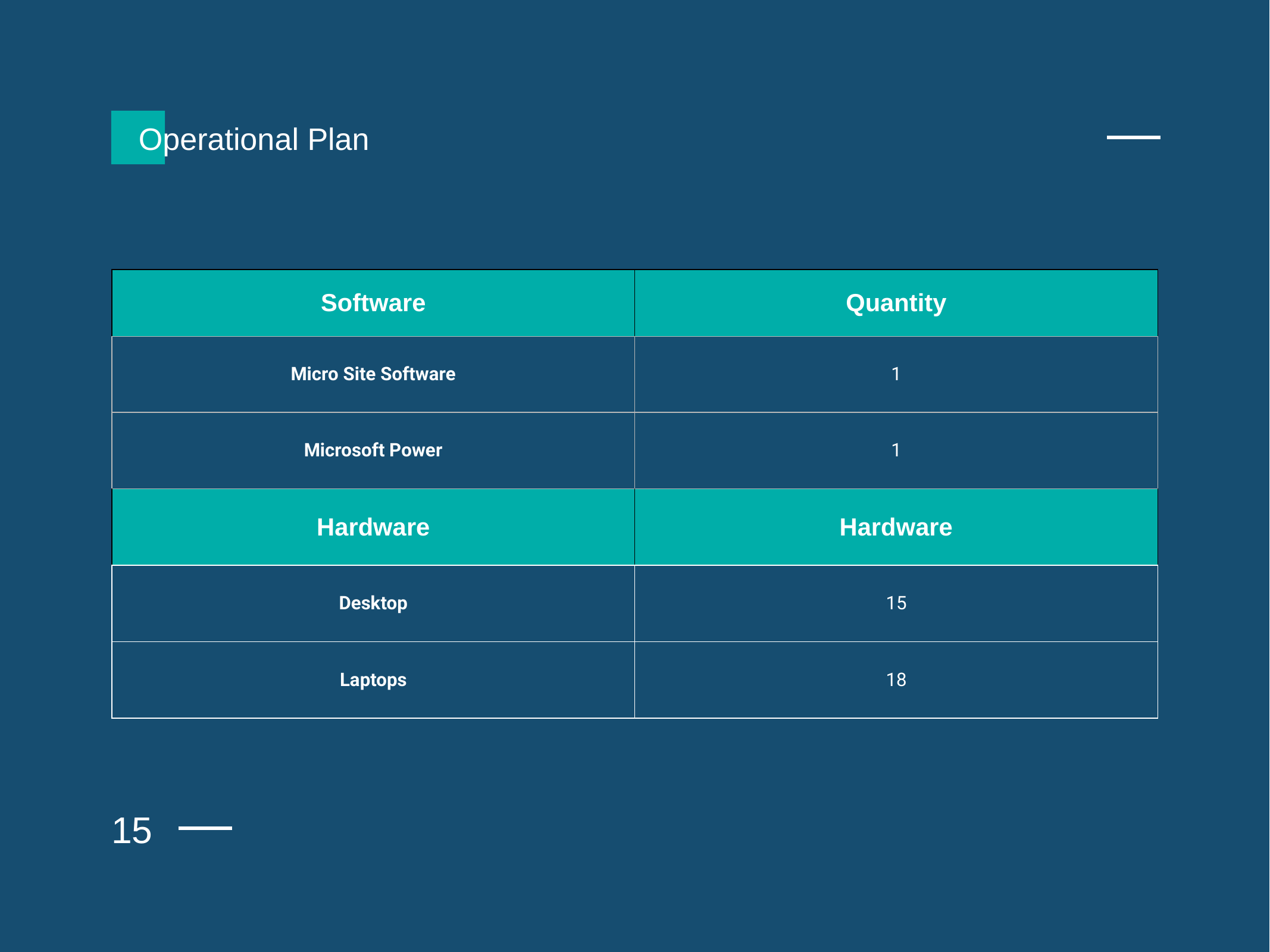

Operational Plan
| Software | Quantity |
| --- | --- |
| Micro Site Software | 1 |
| Microsoft Power | 1 |
| Hardware | Hardware |
| Desktop | 15 |
| Laptops | 18 |
15